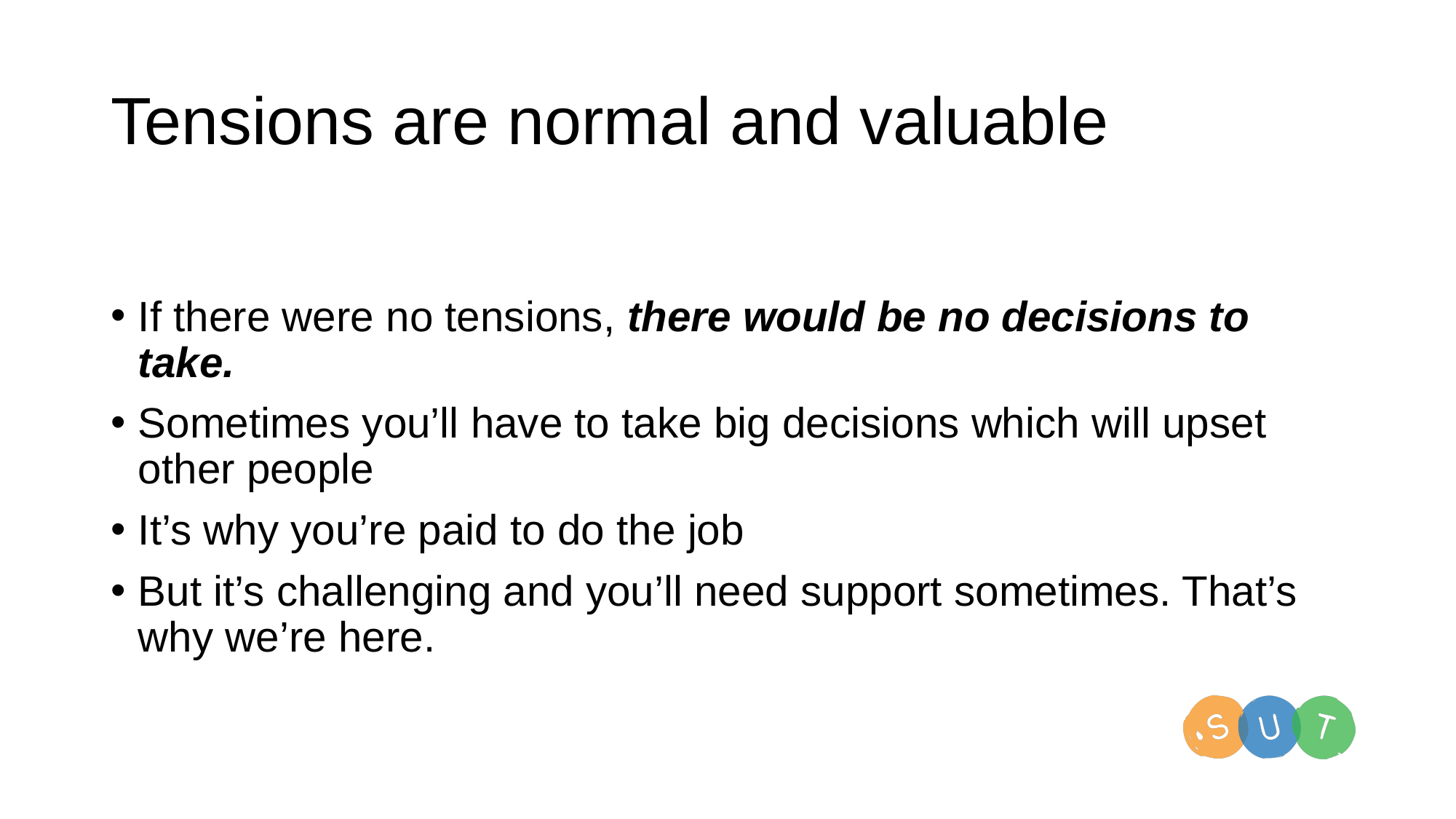

# Tensions are normal and valuable
If there were no tensions, there would be no decisions to take.
Sometimes you’ll have to take big decisions which will upset other people
It’s why you’re paid to do the job
But it’s challenging and you’ll need support sometimes. That’s why we’re here.